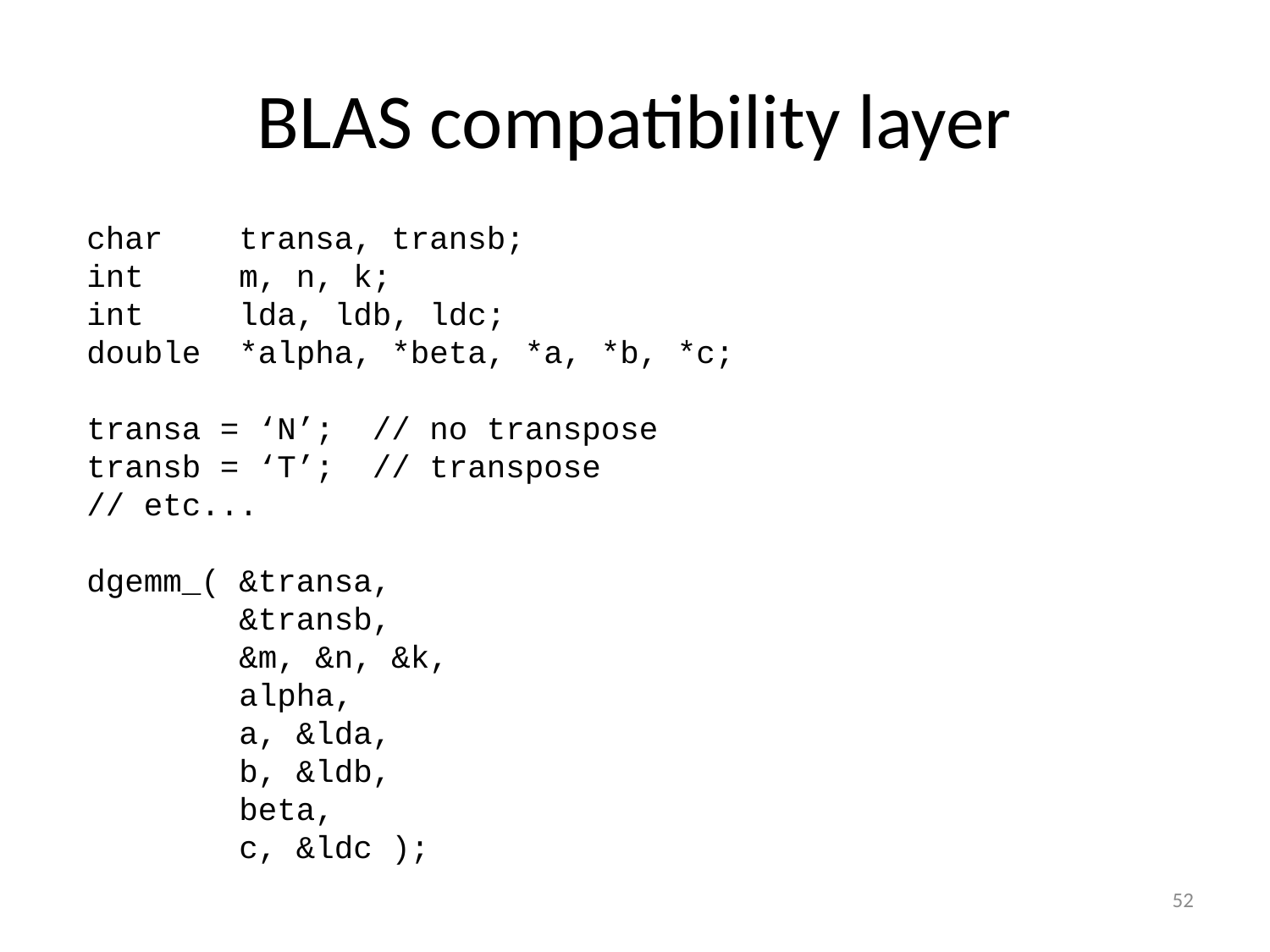

# BLAS compatibility layer
char    transa, transb;
int     m, n, k;
int     lda, ldb, ldc;
double  *alpha, *beta, *a, *b, *c;

transa = ‘N’;  // no transpose
transb = ‘T’;  // transpose
// etc...

dgemm_( &transa,
        &transb,
        &m, &n, &k,
        alpha,
        a, &lda,
        b, &ldb,
        beta,
        c, &ldc );

52